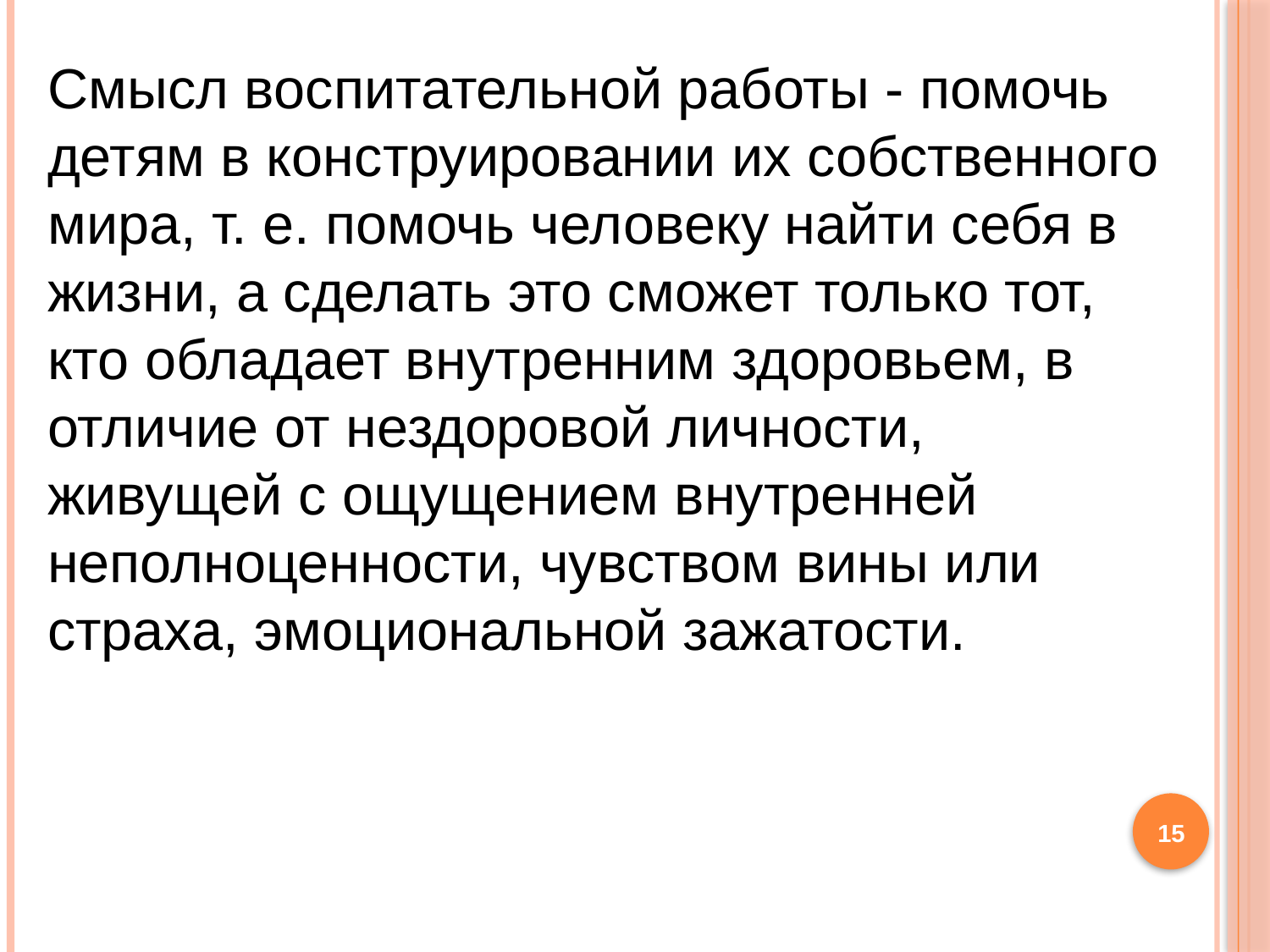

Смысл воспитательной работы - помочь детям в конструировании их собственного мира, т. е. помочь человеку найти себя в жизни, а сделать это сможет только тот, кто обладает внутренним здоровьем, в отличие от нездоровой личности, живущей с ощущением внутренней неполноценности, чувством вины или страха, эмоциональной зажатости.

15